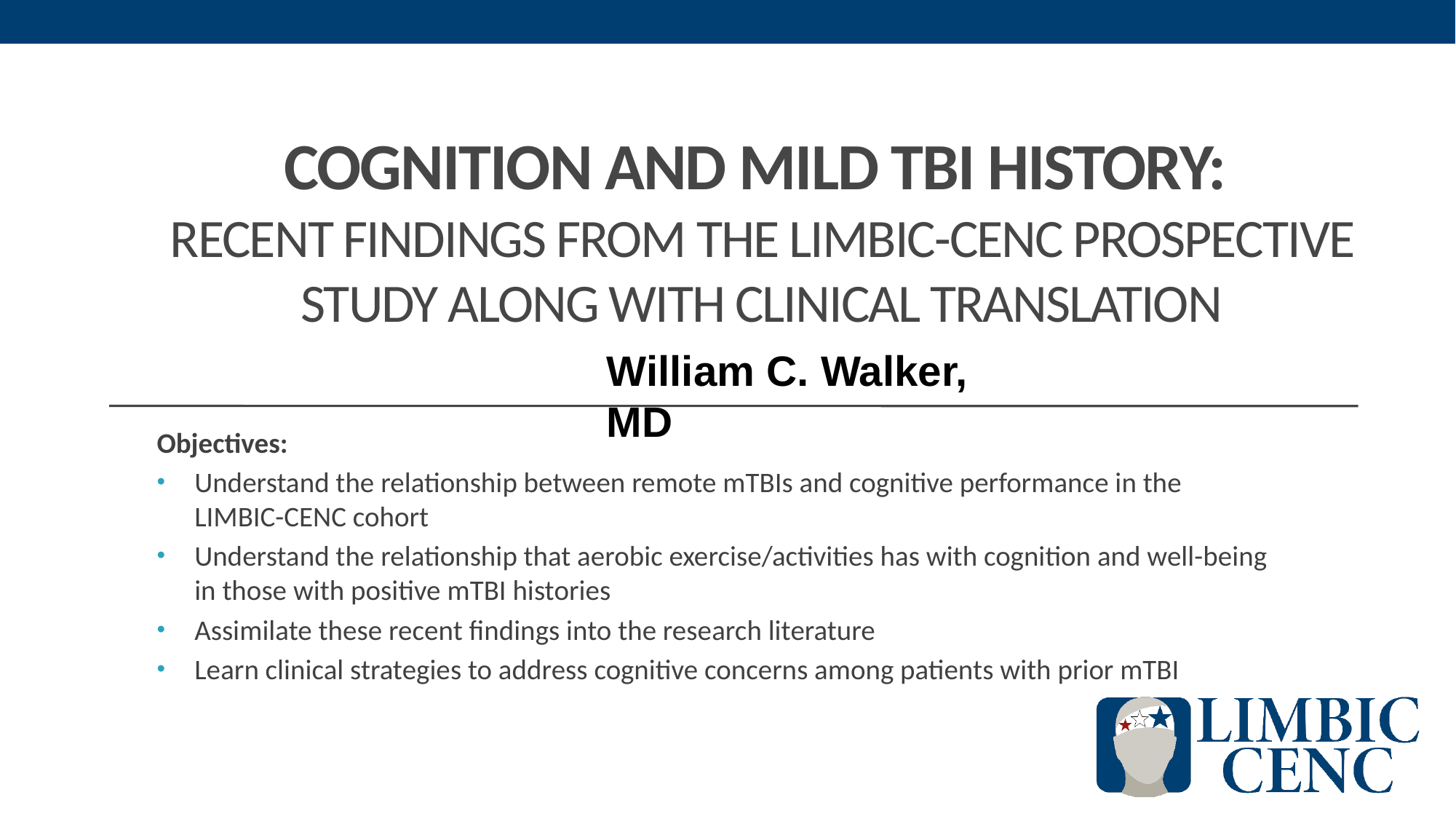

# Cognition and mild TBI history: Recent findings from the LIMBIC-CENC prospective study along with clinical translation
William C. Walker, MD
Objectives:
Understand the relationship between remote mTBIs and cognitive performance in the LIMBIC-CENC cohort
Understand the relationship that aerobic exercise/activities has with cognition and well-being in those with positive mTBI histories
Assimilate these recent findings into the research literature
Learn clinical strategies to address cognitive concerns among patients with prior mTBI